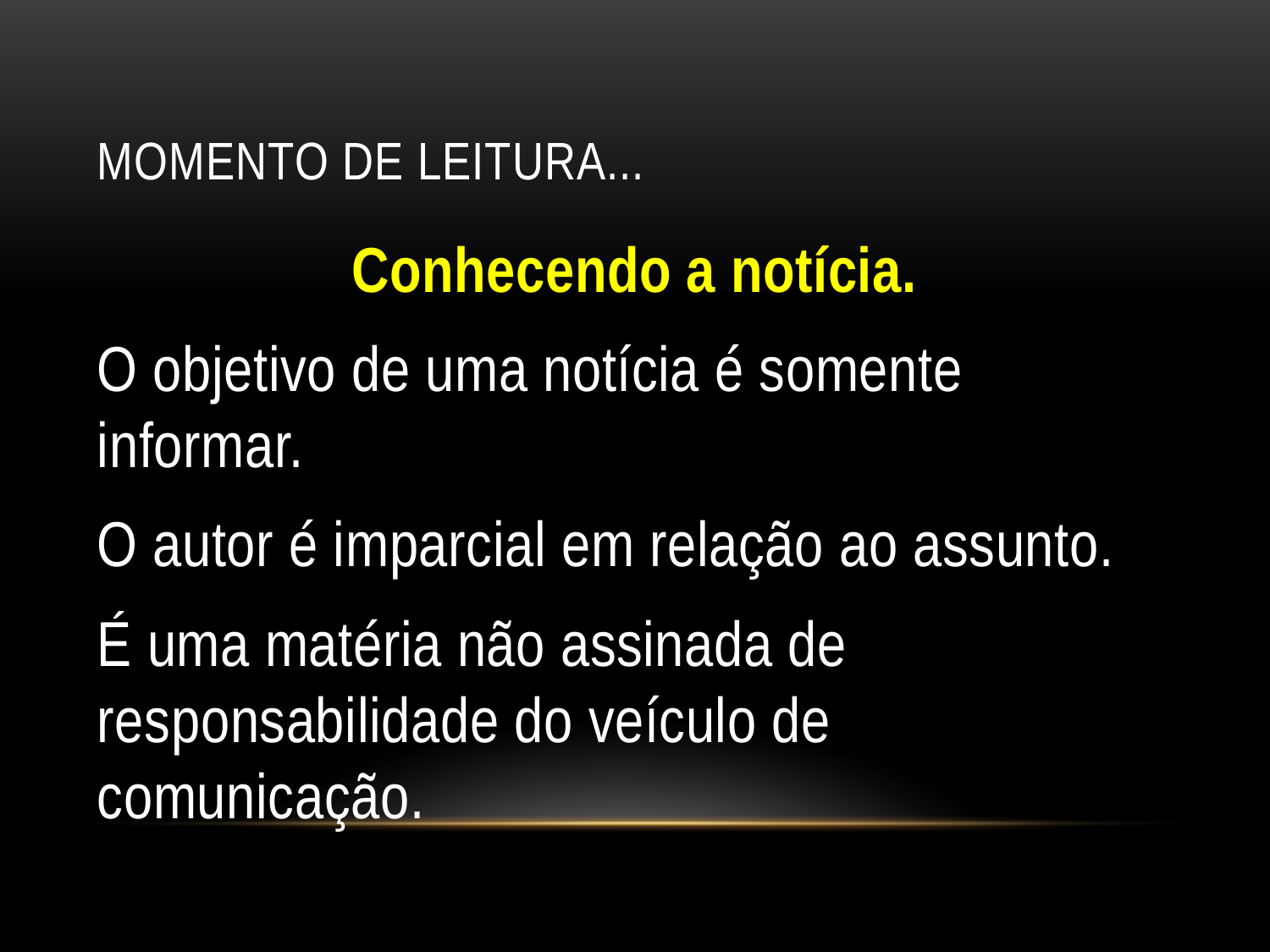

# MOMENTO DE LEITURA...
Conhecendo a notícia.
O objetivo de uma notícia é somente informar.
O autor é imparcial em relação ao assunto.
É uma matéria não assinada de responsabilidade do veículo de comunicação.